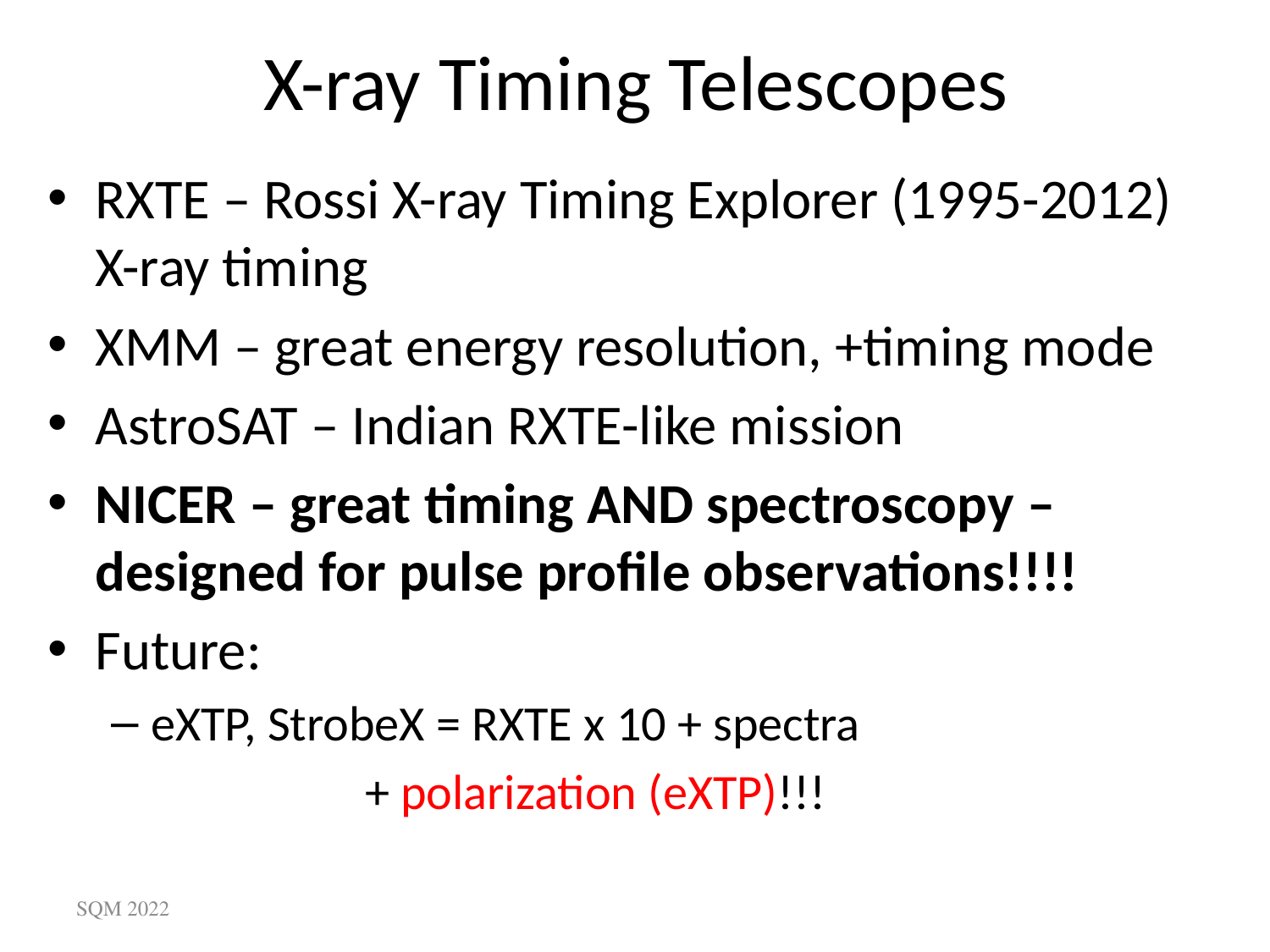

# X-ray Timing Telescopes
RXTE – Rossi X-ray Timing Explorer (1995-2012) X-ray timing
XMM – great energy resolution, +timing mode
AstroSAT – Indian RXTE-like mission
NICER – great timing AND spectroscopy – designed for pulse profile observations!!!!
Future:
eXTP, StrobeX = RXTE x 10 + spectra
		+ polarization (eXTP)!!!

SQM 2022